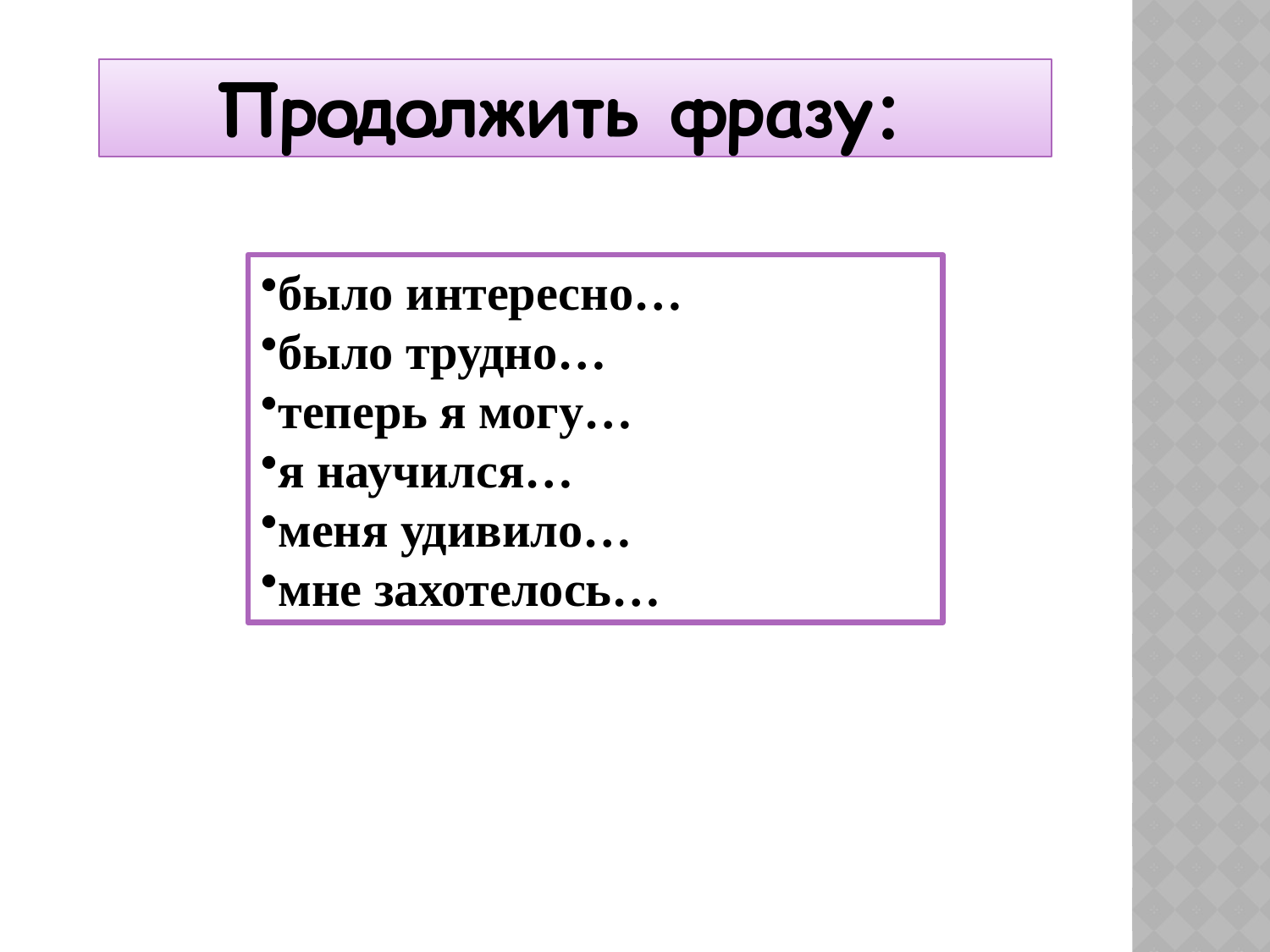

Продолжить фразу:
было интересно…
было трудно…
теперь я могу…
я научился…
меня удивило…
мне захотелось…